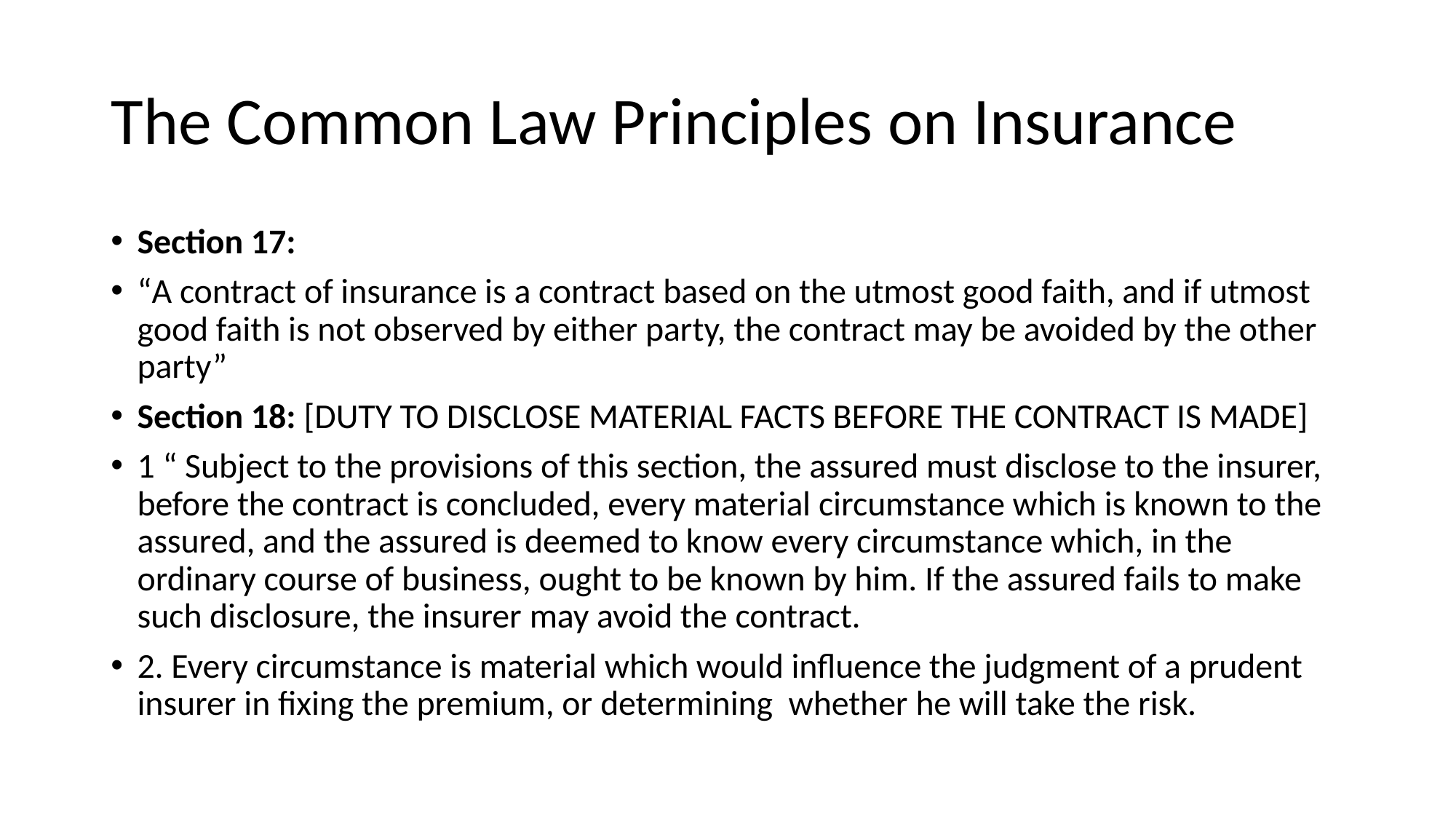

# The Common Law Principles on Insurance
Section 17:
“A contract of insurance is a contract based on the utmost good faith, and if utmost good faith is not observed by either party, the contract may be avoided by the other party”
Section 18: [DUTY TO DISCLOSE MATERIAL FACTS BEFORE THE CONTRACT IS MADE]
1 “ Subject to the provisions of this section, the assured must disclose to the insurer, before the contract is concluded, every material circumstance which is known to the assured, and the assured is deemed to know every circumstance which, in the ordinary course of business, ought to be known by him. If the assured fails to make such disclosure, the insurer may avoid the contract.
2. Every circumstance is material which would influence the judgment of a prudent insurer in fixing the premium, or determining  whether he will take the risk.